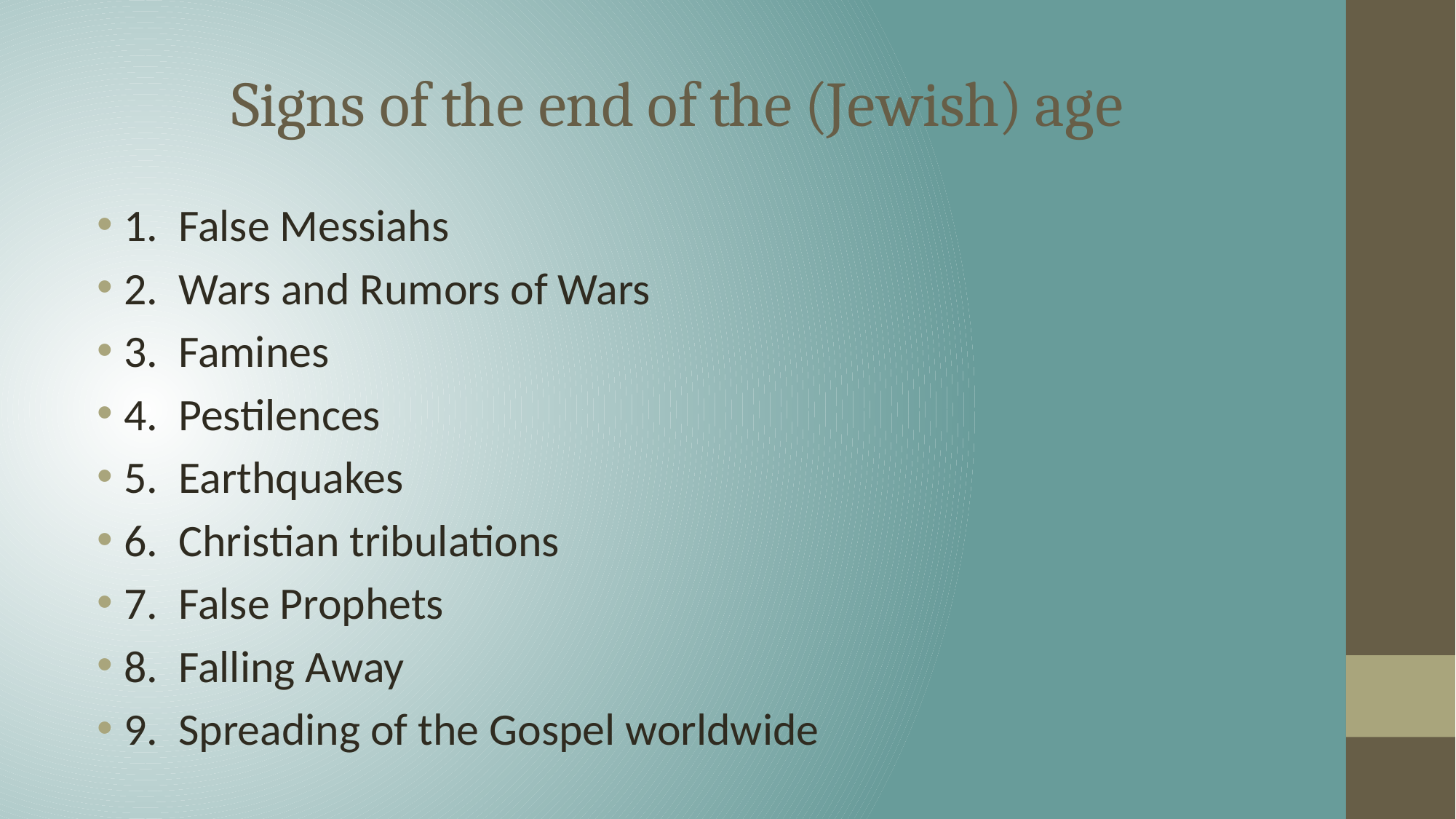

# Signs of the end of the (Jewish) age
1.  False Messiahs
2.  Wars and Rumors of Wars
3.  Famines
4.  Pestilences
5.  Earthquakes
6.  Christian tribulations
7.  False Prophets
8.  Falling Away
9.  Spreading of the Gospel worldwide